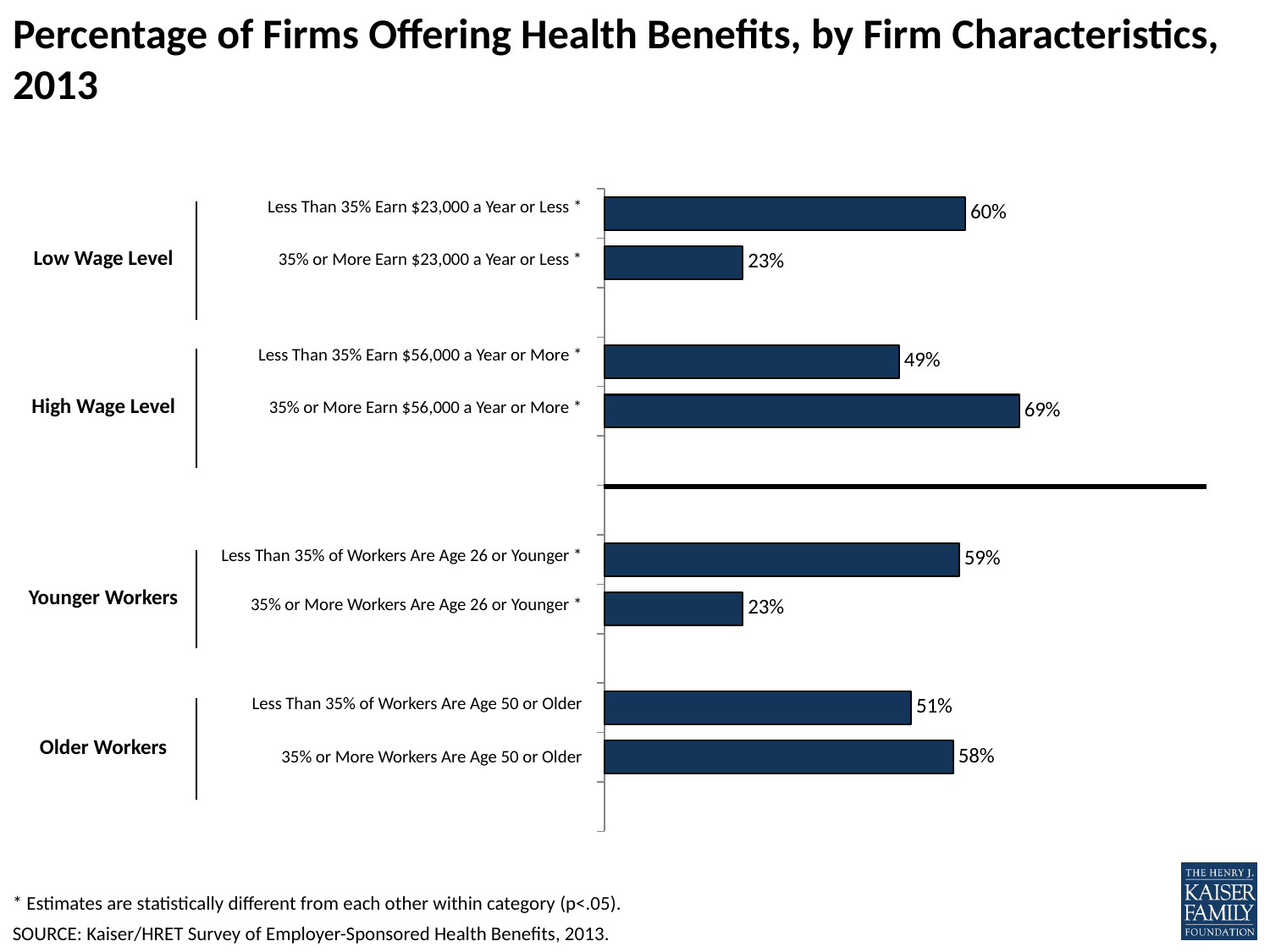

# Percentage of Firms Offering Health Benefits, by Firm Characteristics, 2013

### Chart

| Category |  |
|---|---|
| Many Workers are Lower-Wage | 0.6 |
|  | 0.23 |
| Few Workers are High-Wage | None |
| Many Workers are High-Wage | 0.49 |
|  | 0.69 |
|  | None |
| Less Than 35% of Workers Are Age 26 or Younger | None |
| 35% or More Workers Are Age 26 or Younger | 0.59 |
|  | 0.23 |
| Less Than 35% of Workers Are Age 50 or Older | None |
| 35% or More Workers Are Age 50 or Older | 0.51 |
| Low Wage Level | Less Than 35% Earn $23,000 a Year or Less \* |
| --- | --- |
|  | 35% or More Earn $23,000 a Year or Less \* |
|  |  |
| High Wage Level | Less Than 35% Earn $56,000 a Year or More \* |
|  | 35% or More Earn $56,000 a Year or More \* |
|  |  |
| Younger Workers | Less Than 35% of Workers Are Age 26 or Younger \* |
|  | 35% or More Workers Are Age 26 or Younger \* |
|  |  |
| Older Workers | Less Than 35% of Workers Are Age 50 or Older |
|  | 35% or More Workers Are Age 50 or Older |
|  |  |

* Estimates are statistically different from each other within category (p<.05).
SOURCE: Kaiser/HRET Survey of Employer-Sponsored Health Benefits, 2013.